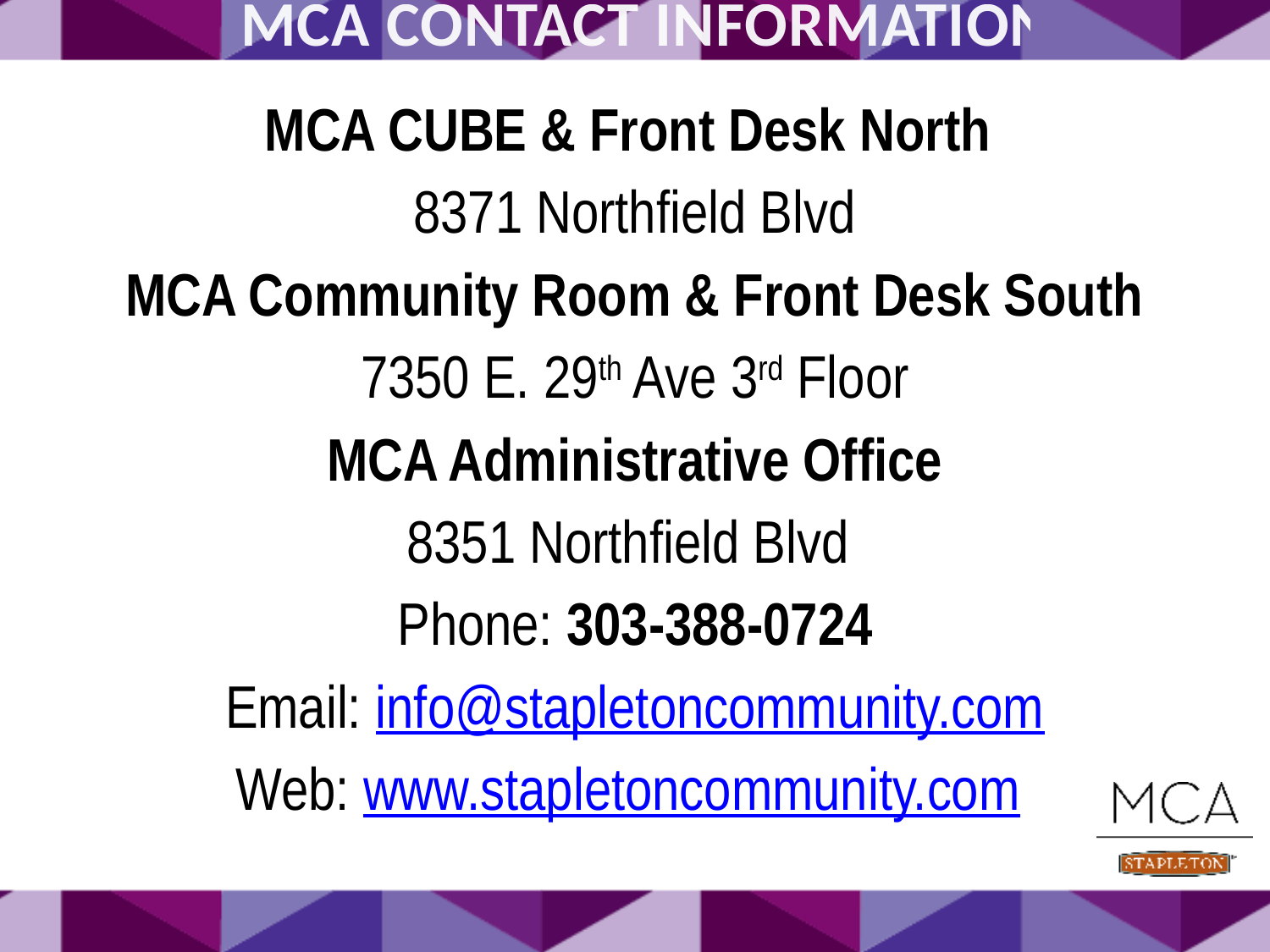

# MCA Contact Information
MCA CUBE & Front Desk North
8371 Northfield Blvd
MCA Community Room & Front Desk South
7350 E. 29th Ave 3rd Floor
MCA Administrative Office
8351 Northfield Blvd
Phone: 303-388-0724
Email: info@stapletoncommunity.com
Web: www.stapletoncommunity.com